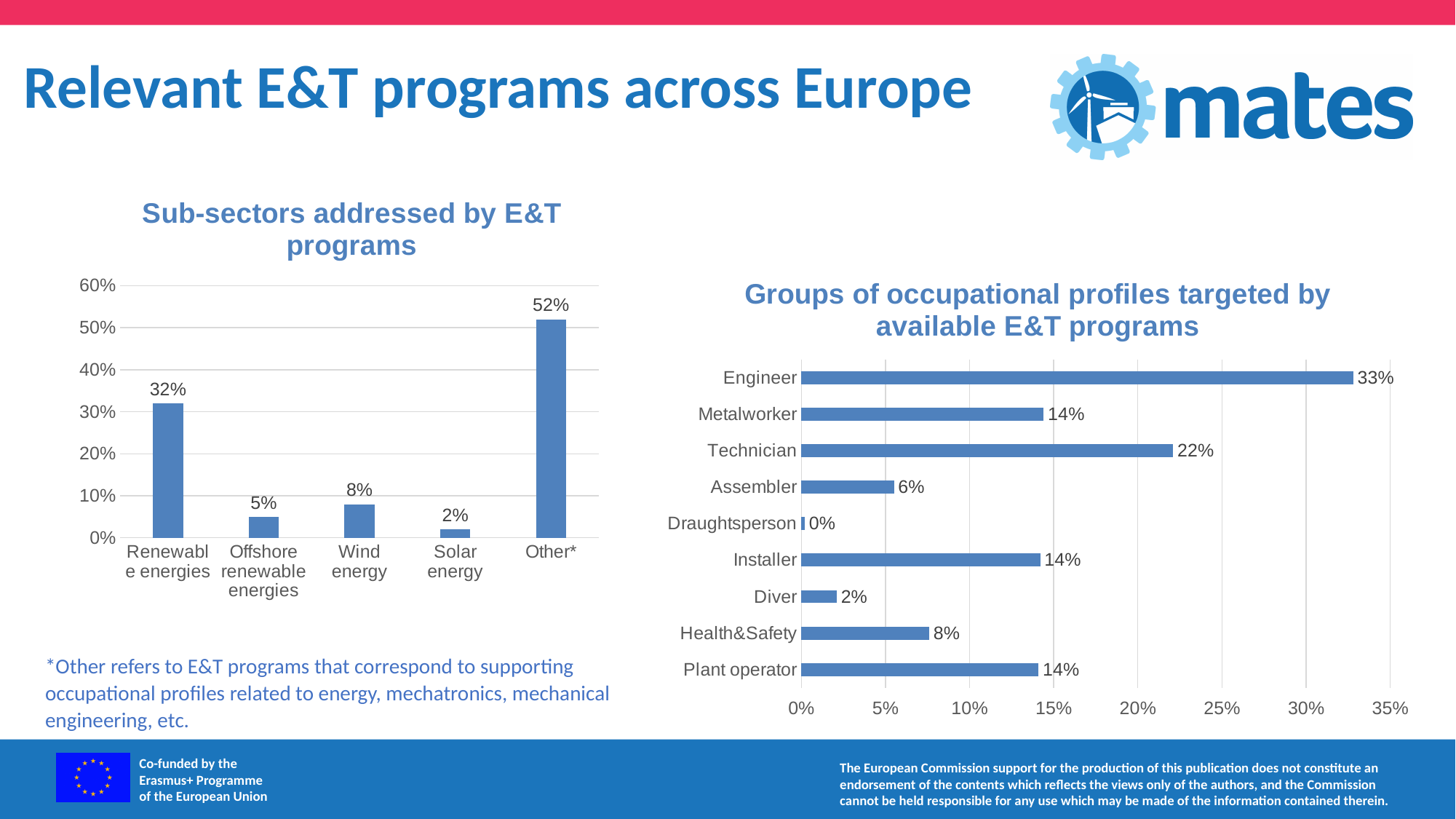

Relevant E&T programs across Europe

### Chart: Sub-sectors addressed by E&T programs

| Category | Series 1 |
|---|---|
| Renewable energies | 0.32 |
| Offshore renewable energies | 0.05 |
| Wind energy | 0.08 |
| Solar energy | 0.02 |
| Other* | 0.52 |

### Chart: Groups of occupational profiles targeted by available E&T programs

| Category | Series 1 |
|---|---|
| Engineer | 0.328 |
| Metalworker | 0.144 |
| Technician | 0.221 |
| Assembler | 0.055 |
| Draughtsperson | 0.002 |
| Installer | 0.142 |
| Diver | 0.021 |
| Health&Safety | 0.076 |
| Plant operator | 0.141 |
*Other refers to E&T programs that correspond to supporting occupational profiles related to energy, mechatronics, mechanical engineering, etc.